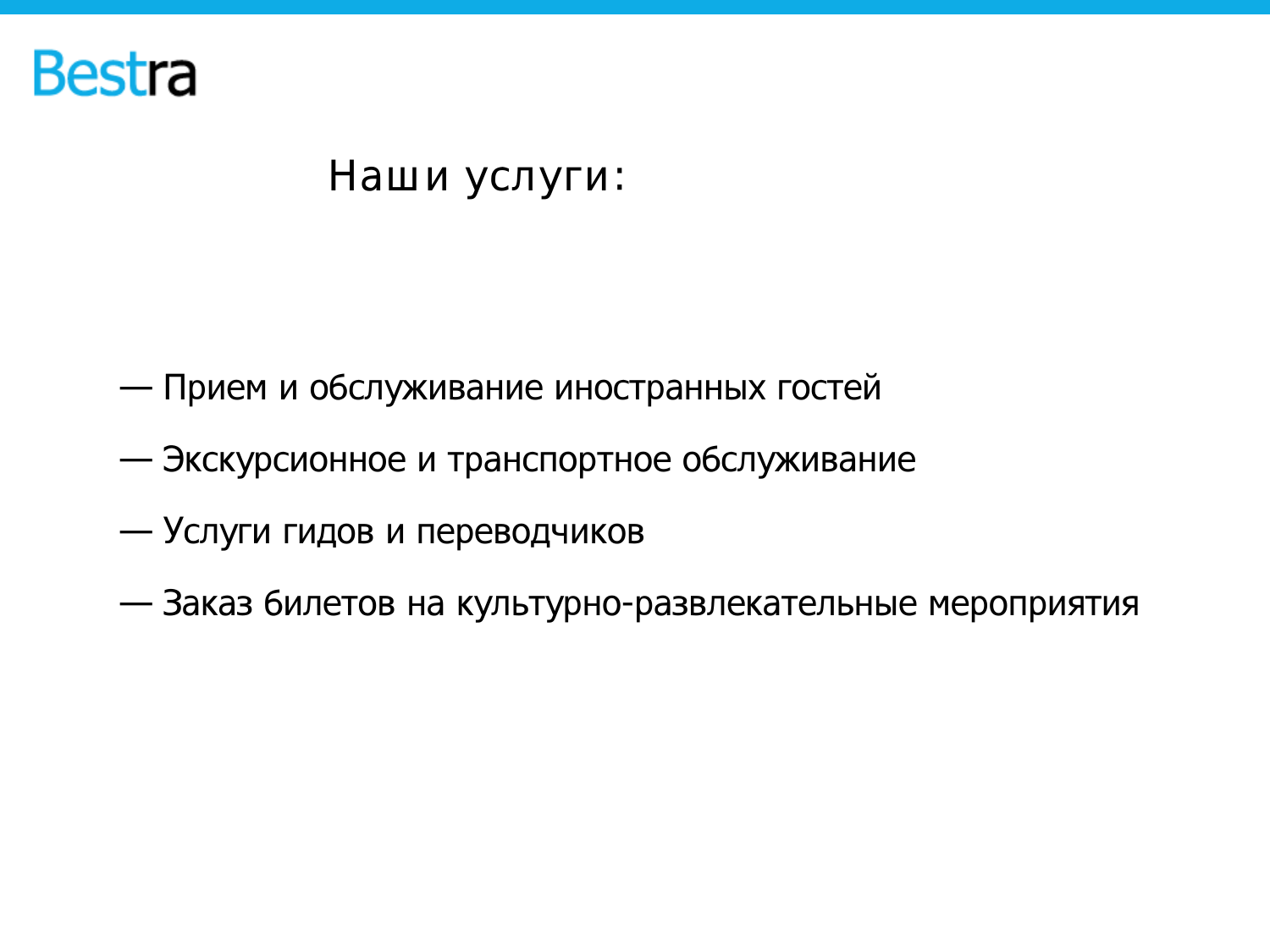

Наши услуги:
— Прием и обслуживание иностранных гостей

— Экскурсионное и транспортное обслуживание

— Услуги гидов и переводчиков

— Заказ билетов на культурно-развлекательные мероприятия